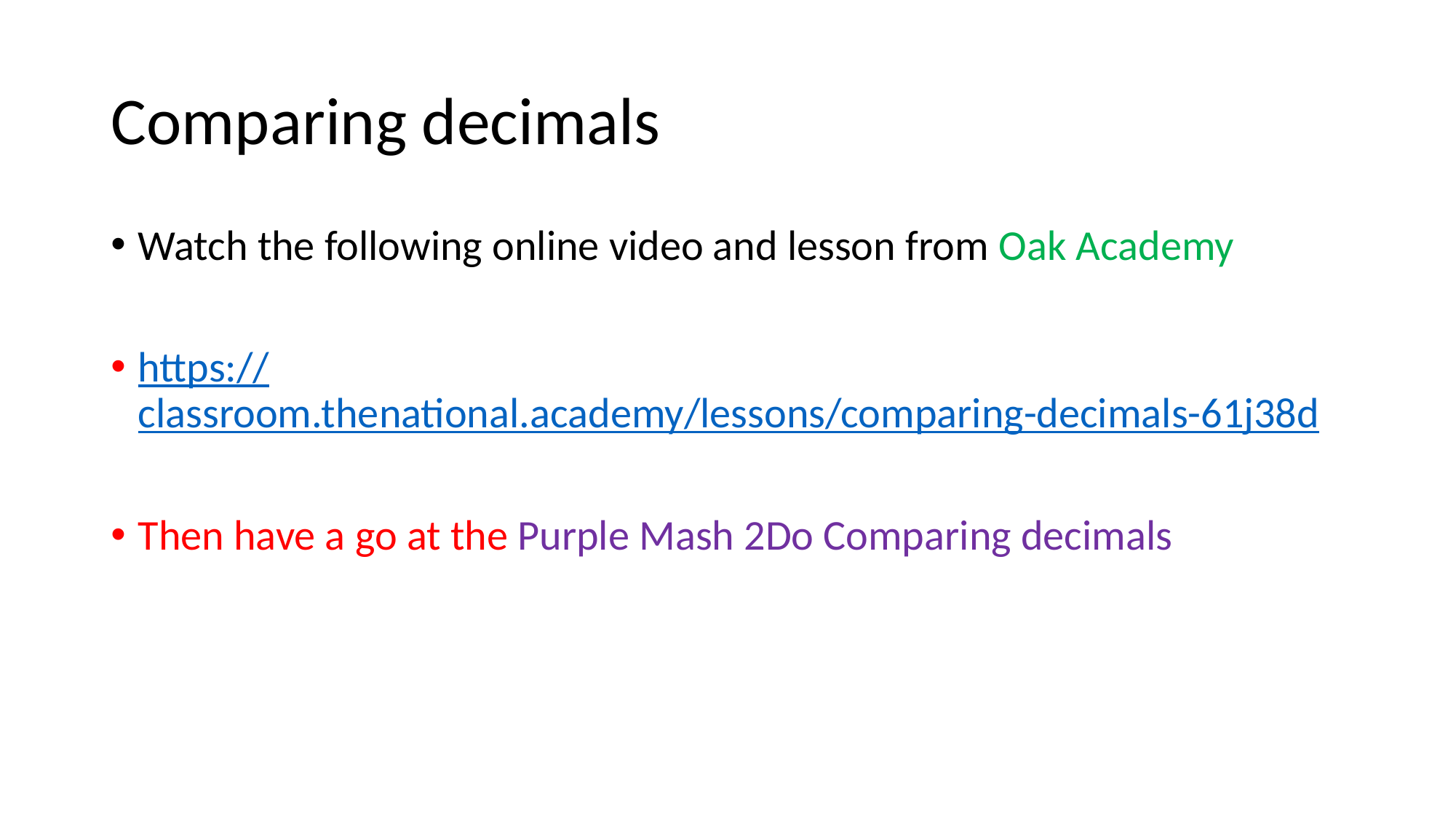

# Comparing decimals
Watch the following online video and lesson from Oak Academy

https://classroom.thenational.academy/lessons/comparing-decimals-61j38d

Then have a go at the Purple Mash 2Do Comparing decimals